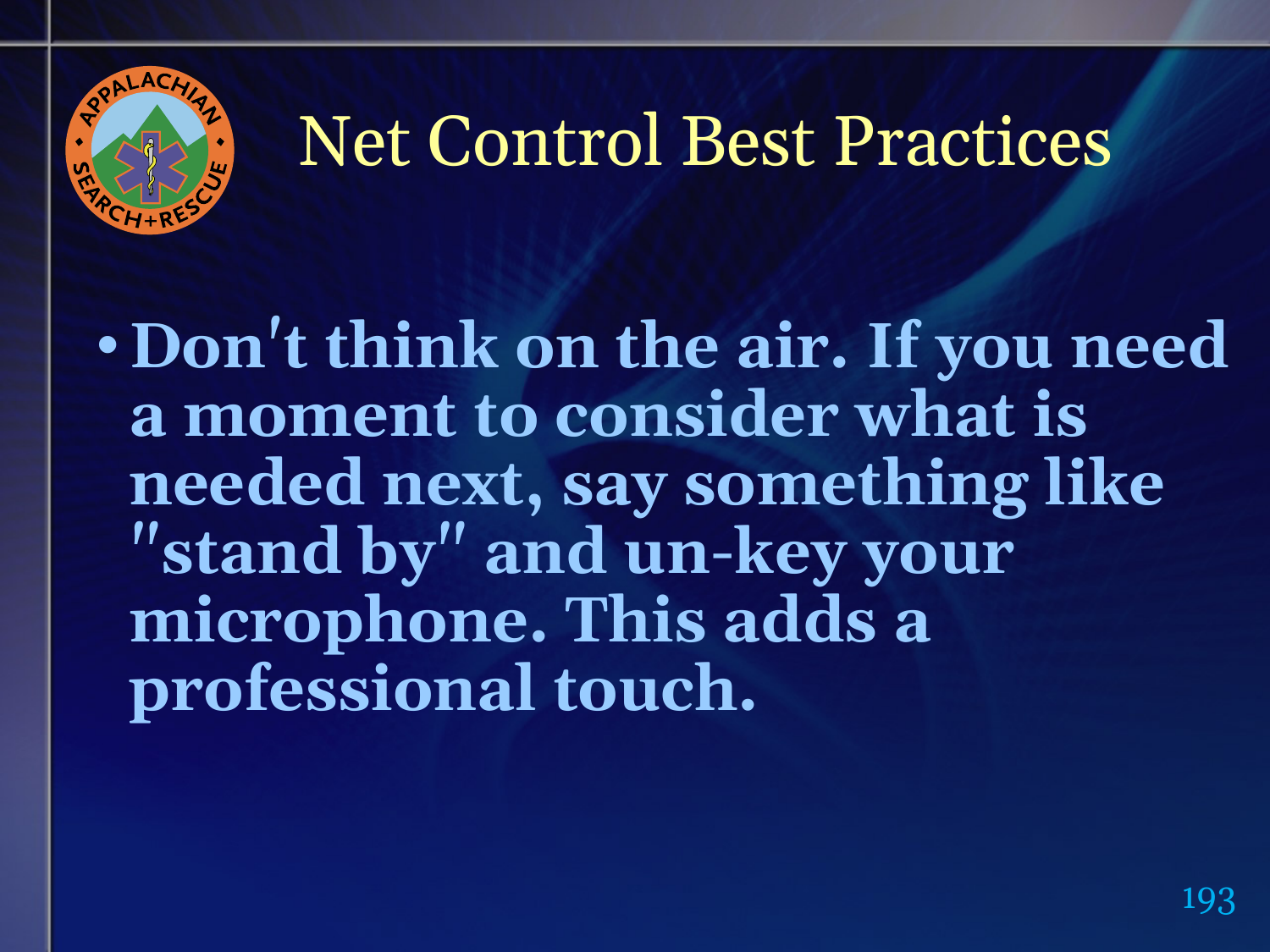

# Net Control Best Practices
Don't think on the air. If you need a moment to consider what is needed next, say something like "stand by" and un-key your microphone. This adds a professional touch.